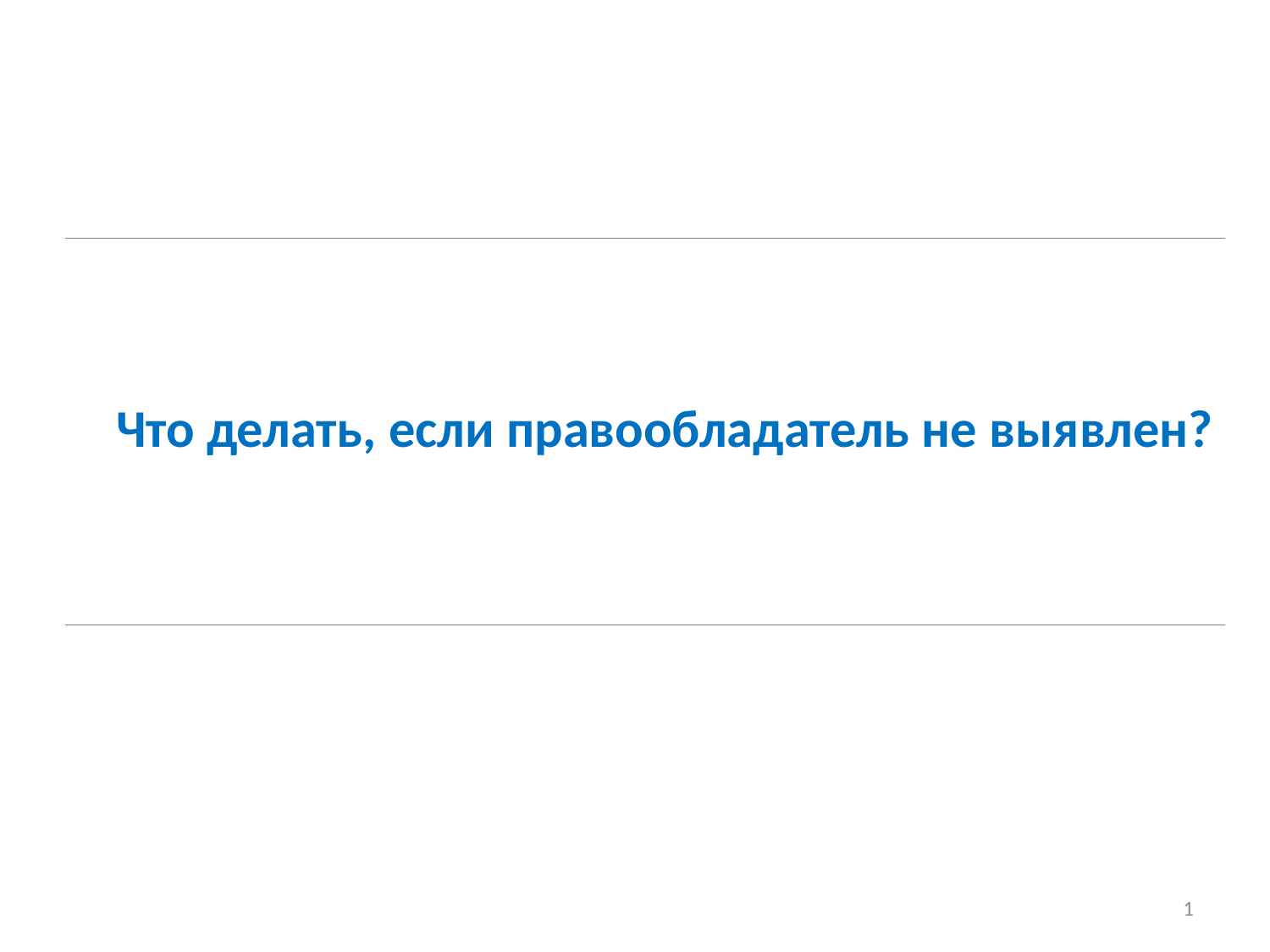

Что делать, если правообладатель не выявлен?
1